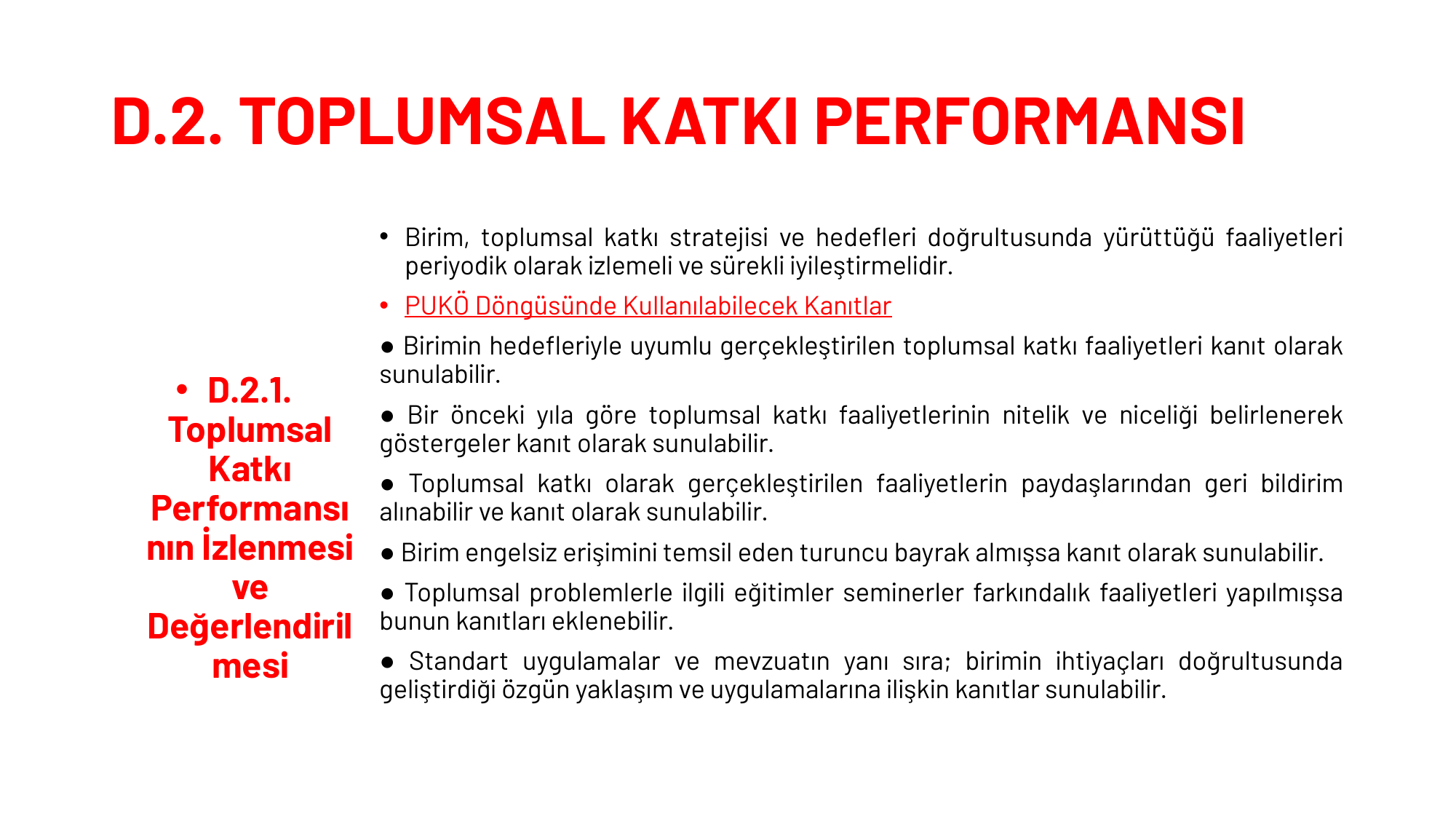

# D.2. TOPLUMSAL KATKI PERFORMANSI

D.2.1. Toplumsal Katkı Performansının İzlenmesi ve Değerlendirilmesi
Birim, toplumsal katkı stratejisi ve hedefleri doğrultusunda yürüttüğü faaliyetleri periyodik olarak izlemeli ve sürekli iyileştirmelidir.
PUKÖ Döngüsünde Kullanılabilecek Kanıtlar
● Birimin hedefleriyle uyumlu gerçekleştirilen toplumsal katkı faaliyetleri kanıt olarak sunulabilir.
● Bir önceki yıla göre toplumsal katkı faaliyetlerinin nitelik ve niceliği belirlenerek göstergeler kanıt olarak sunulabilir.
● Toplumsal katkı olarak gerçekleştirilen faaliyetlerin paydaşlarından geri bildirim alınabilir ve kanıt olarak sunulabilir.
● Birim engelsiz erişimini temsil eden turuncu bayrak almışsa kanıt olarak sunulabilir.
● Toplumsal problemlerle ilgili eğitimler seminerler farkındalık faaliyetleri yapılmışsa bunun kanıtları eklenebilir.
● Standart uygulamalar ve mevzuatın yanı sıra; birimin ihtiyaçları doğrultusunda geliştirdiği özgün yaklaşım ve uygulamalarına ilişkin kanıtlar sunulabilir.